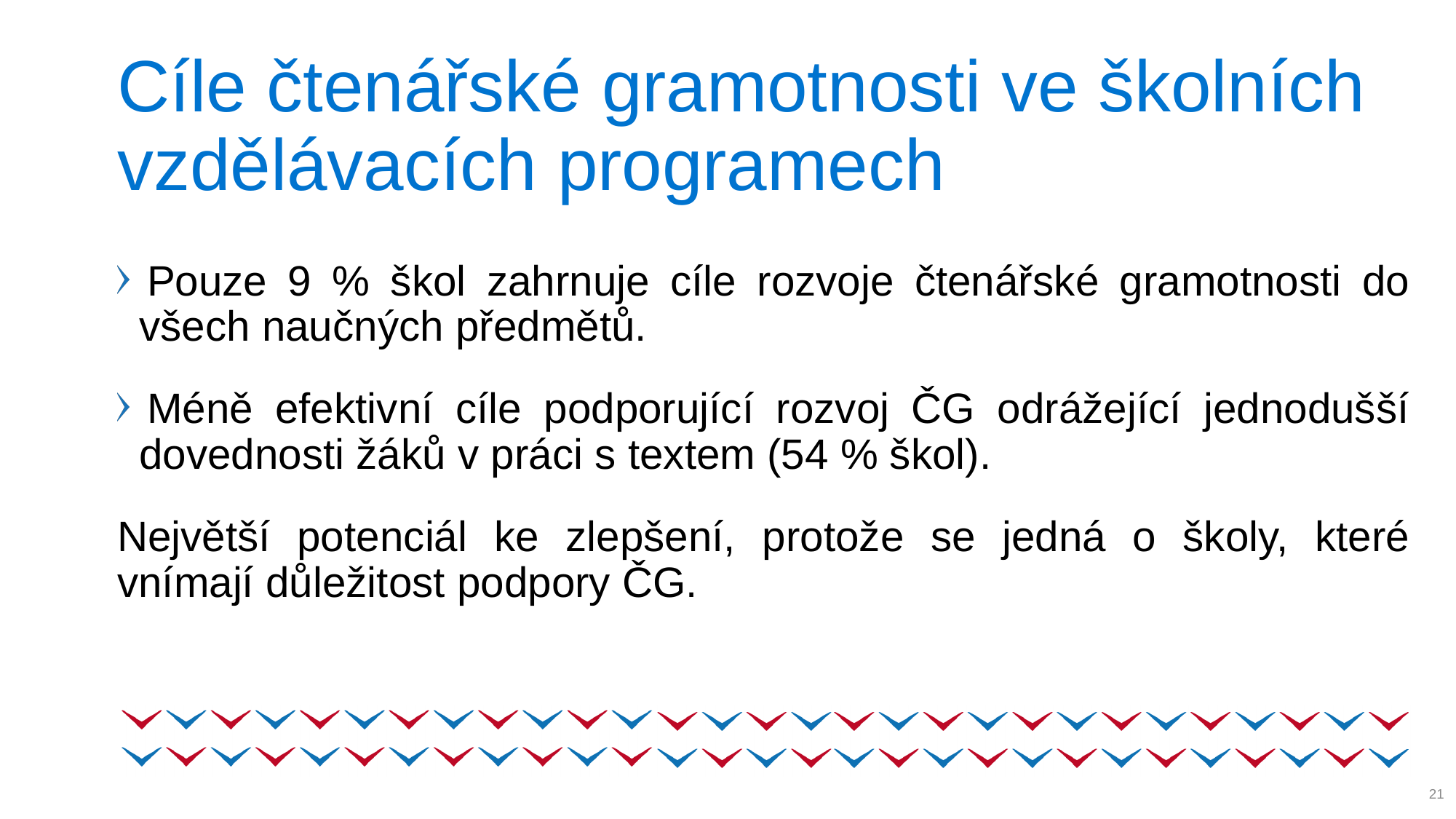

# Cíle čtenářské gramotnosti ve školních vzdělávacích programech
Pouze 9 % škol zahrnuje cíle rozvoje čtenářské gramotnosti do všech naučných předmětů.
Méně efektivní cíle podporující rozvoj ČG odrážející jednodušší dovednosti žáků v práci s textem (54 % škol).
Největší potenciál ke zlepšení, protože se jedná o školy, které vnímají důležitost podpory ČG.
21